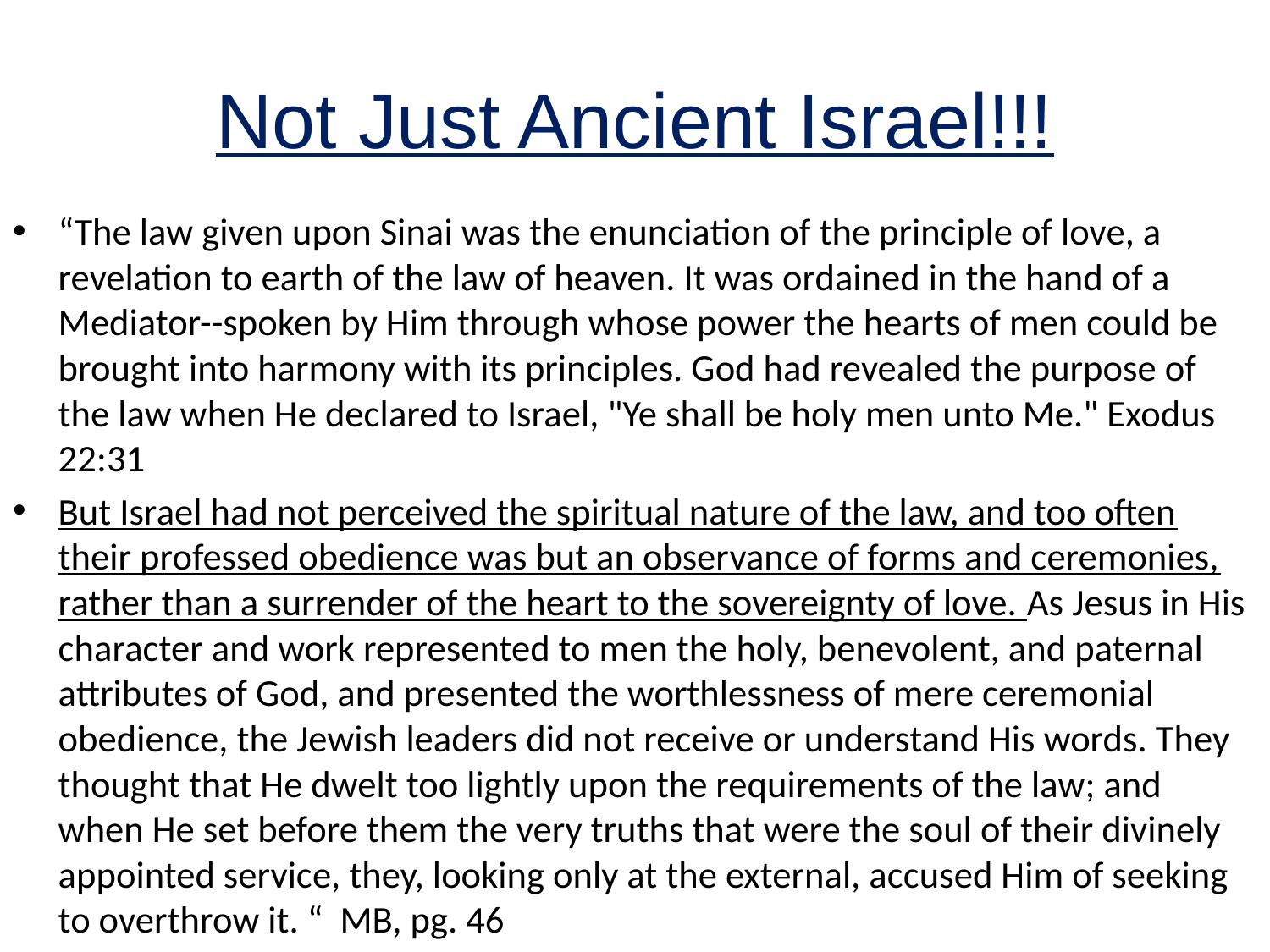

# Not Just Ancient Israel!!!
“The law given upon Sinai was the enunciation of the principle of love, a revelation to earth of the law of heaven. It was ordained in the hand of a Mediator--spoken by Him through whose power the hearts of men could be brought into harmony with its principles. God had revealed the purpose of the law when He declared to Israel, "Ye shall be holy men unto Me." Exodus 22:31
But Israel had not perceived the spiritual nature of the law, and too often their professed obedience was but an observance of forms and ceremonies, rather than a surrender of the heart to the sovereignty of love. As Jesus in His character and work represented to men the holy, benevolent, and paternal attributes of God, and presented the worthlessness of mere ceremonial obedience, the Jewish leaders did not receive or understand His words. They thought that He dwelt too lightly upon the requirements of the law; and when He set before them the very truths that were the soul of their divinely appointed service, they, looking only at the external, accused Him of seeking to overthrow it. “  MB, pg. 46